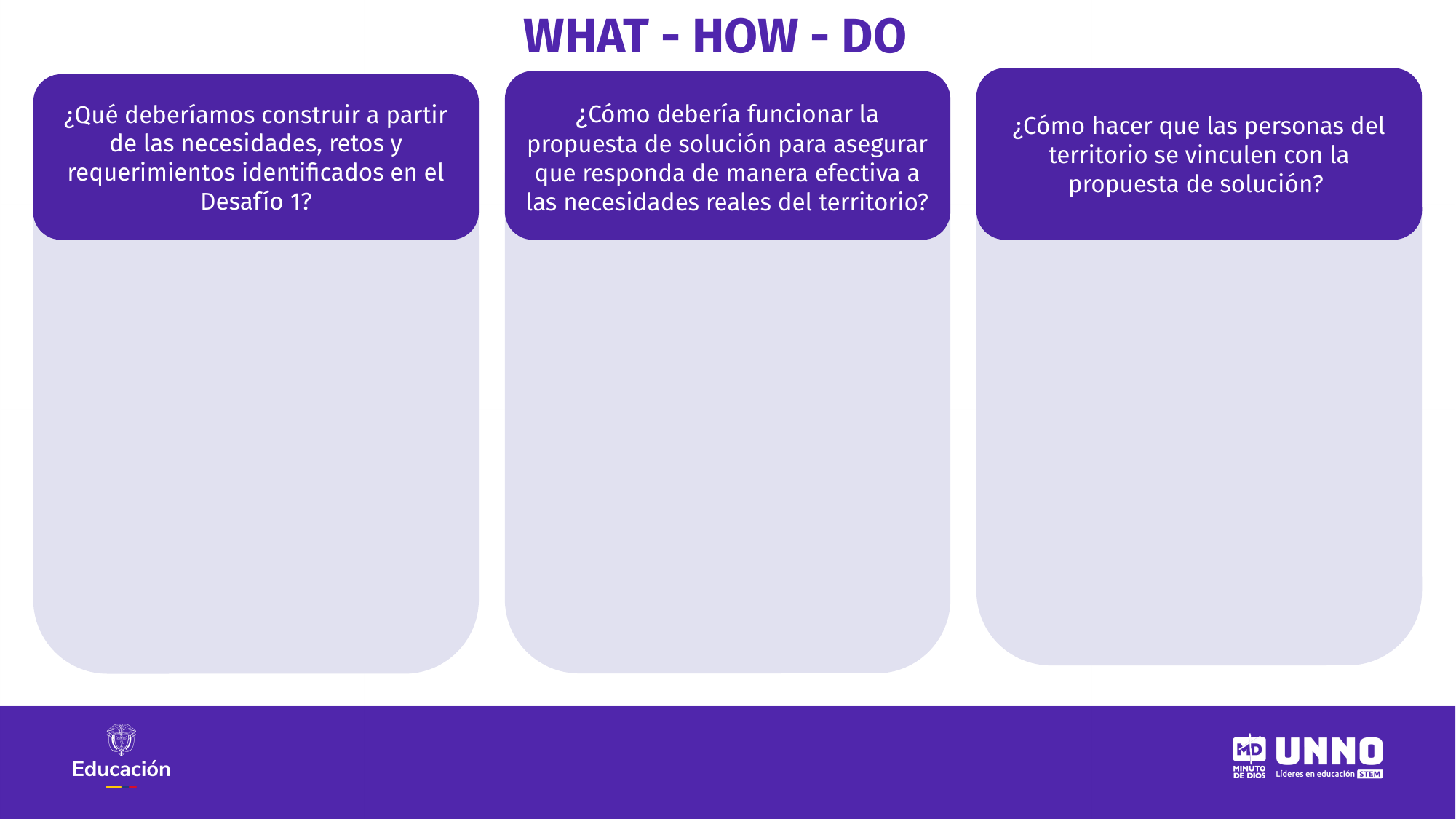

WHAT - HOW - DO

¿Cómo hacer que las personas del territorio se vinculen con la propuesta de solución?
¿Cómo debería funcionar la propuesta de solución para asegurar que responda de manera efectiva a las necesidades reales del territorio?
¿Qué deberíamos construir a partir de las necesidades, retos y requerimientos identificados en el Desafío 1?